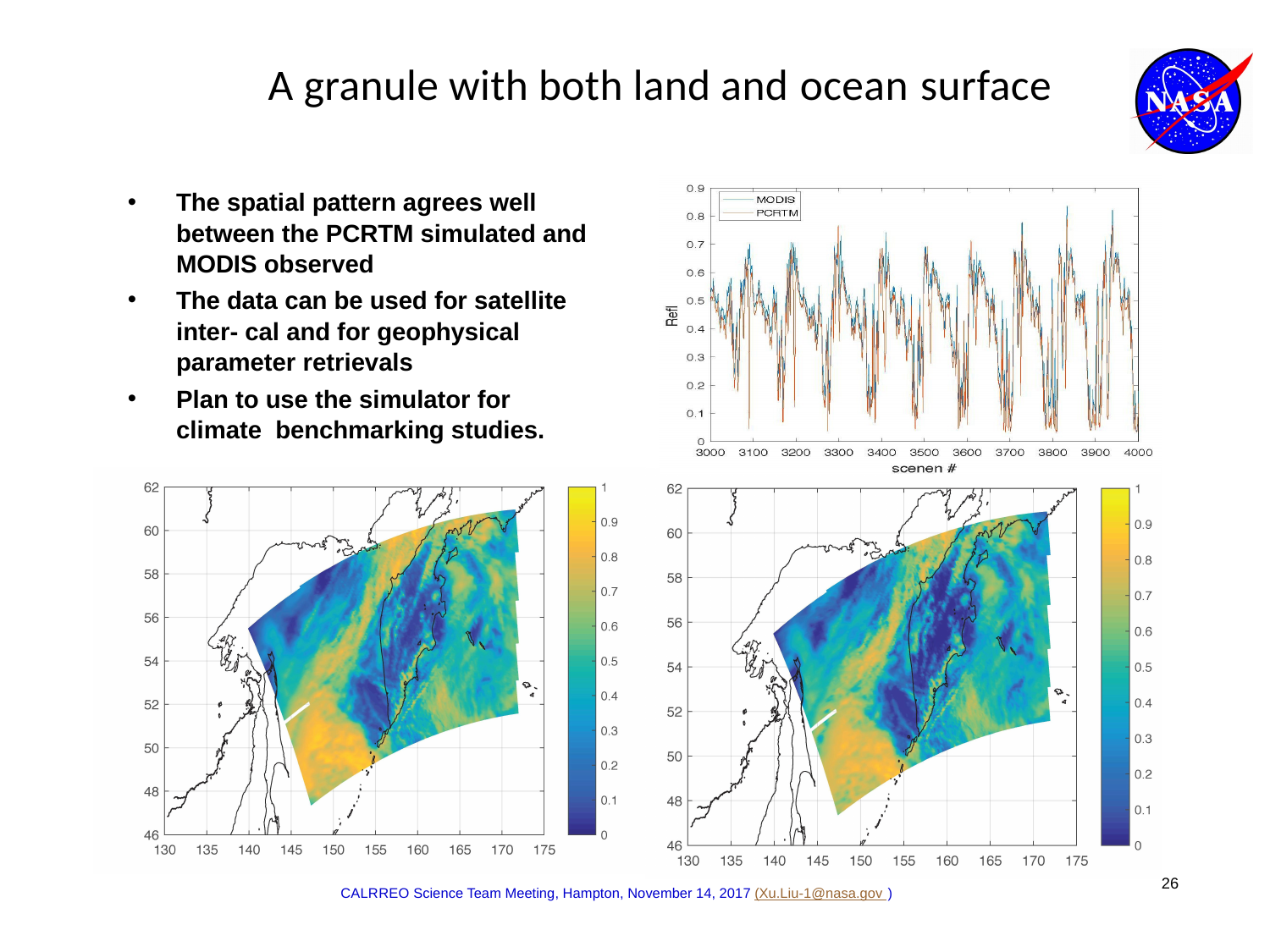

# A granule with both land and ocean surface

The spatial pattern agrees well  between the PCRTM simulated and  MODIS observed
The data can be used for satellite  inter- cal and for geophysical  parameter retrievals
Plan to use the simulator for  climate  benchmarking studies.

26
CALRREO Science Team Meeting, Hampton, November 14, 2017 (Xu.Liu-1@nasa.gov )